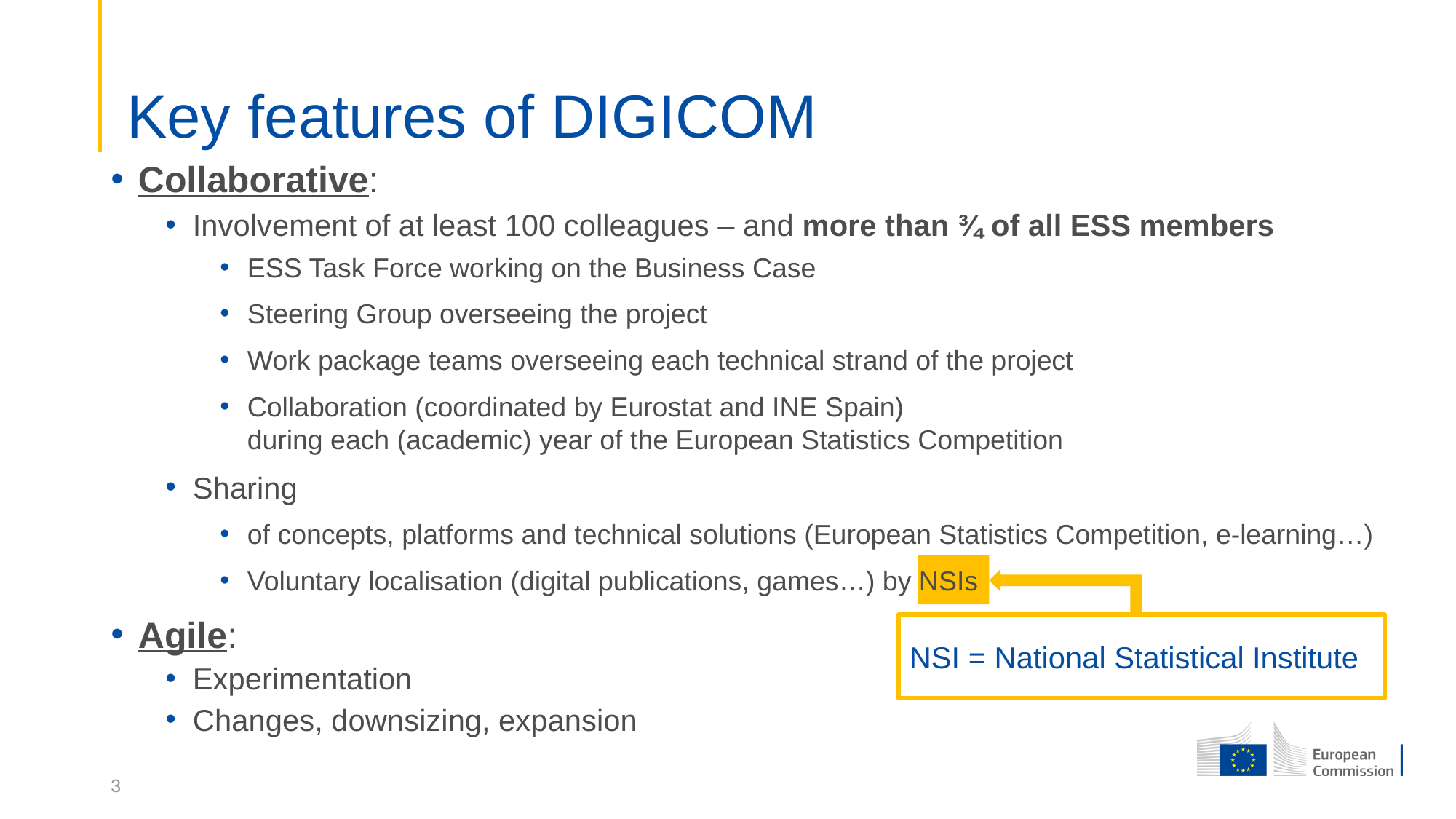

# Key features of DIGICOM
Collaborative:
Involvement of at least 100 colleagues – and more than ¾ of all ESS members
ESS Task Force working on the Business Case
Steering Group overseeing the project
Work package teams overseeing each technical strand of the project
Collaboration (coordinated by Eurostat and INE Spain)
during each (academic) year of the European Statistics Competition
Sharing
of concepts, platforms and technical solutions (European Statistics Competition, e-learning…)
Voluntary localisation (digital publications, games…) by NSIs
Agile:
Experimentation
Changes, downsizing, expansion

NSI = National Statistical Institute
3